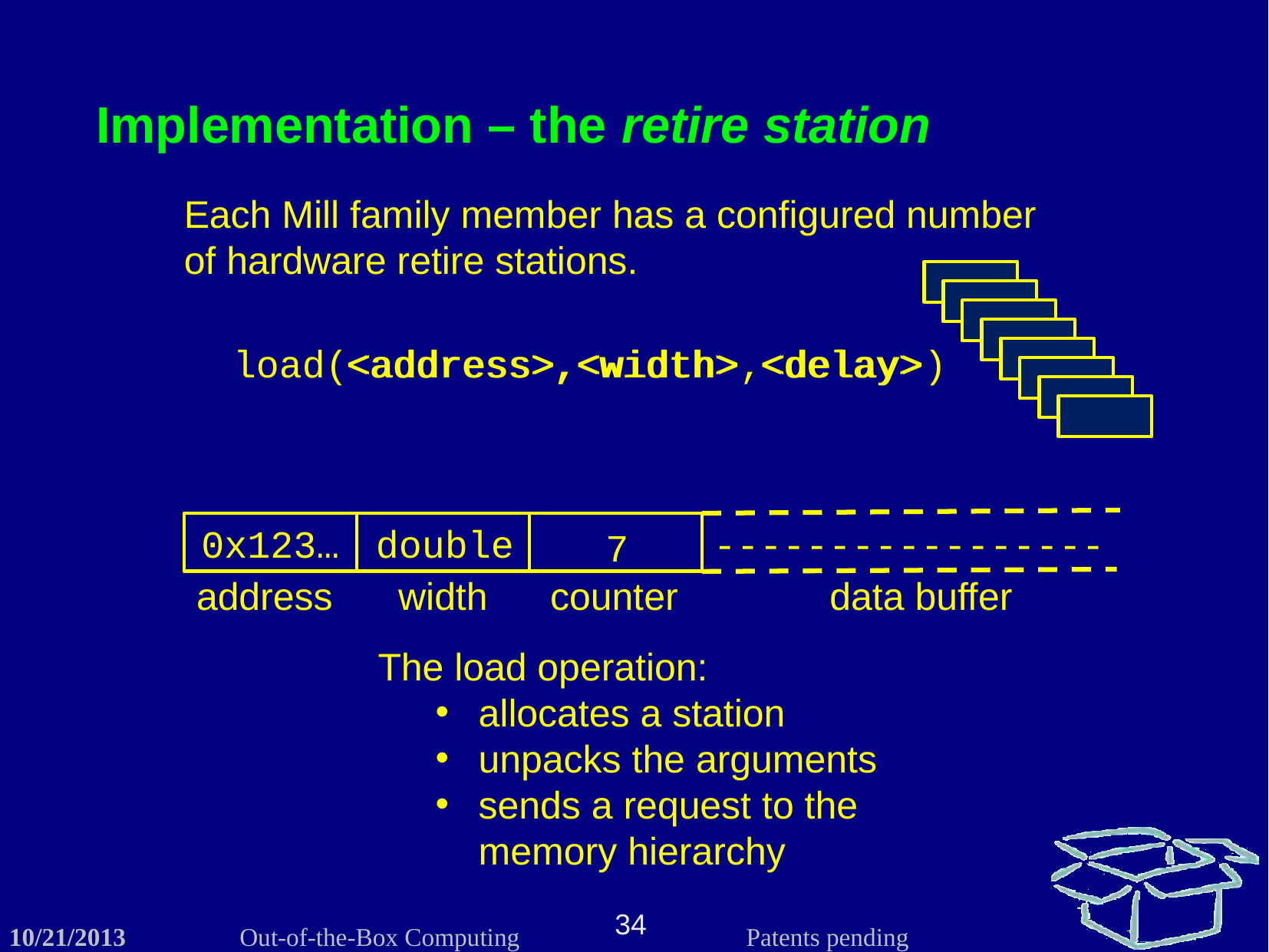

Implementation – the retire station
Each Mill family member has a configured number of hardware retire stations.

load(<address>,<width>,<delay>)
<address>,
<width>
<delay>

-----------------
0x123…
double
7
address
width
counter
data buffer
The load operation:
allocates a station
unpacks the arguments
sends a request to the
memory hierarchy